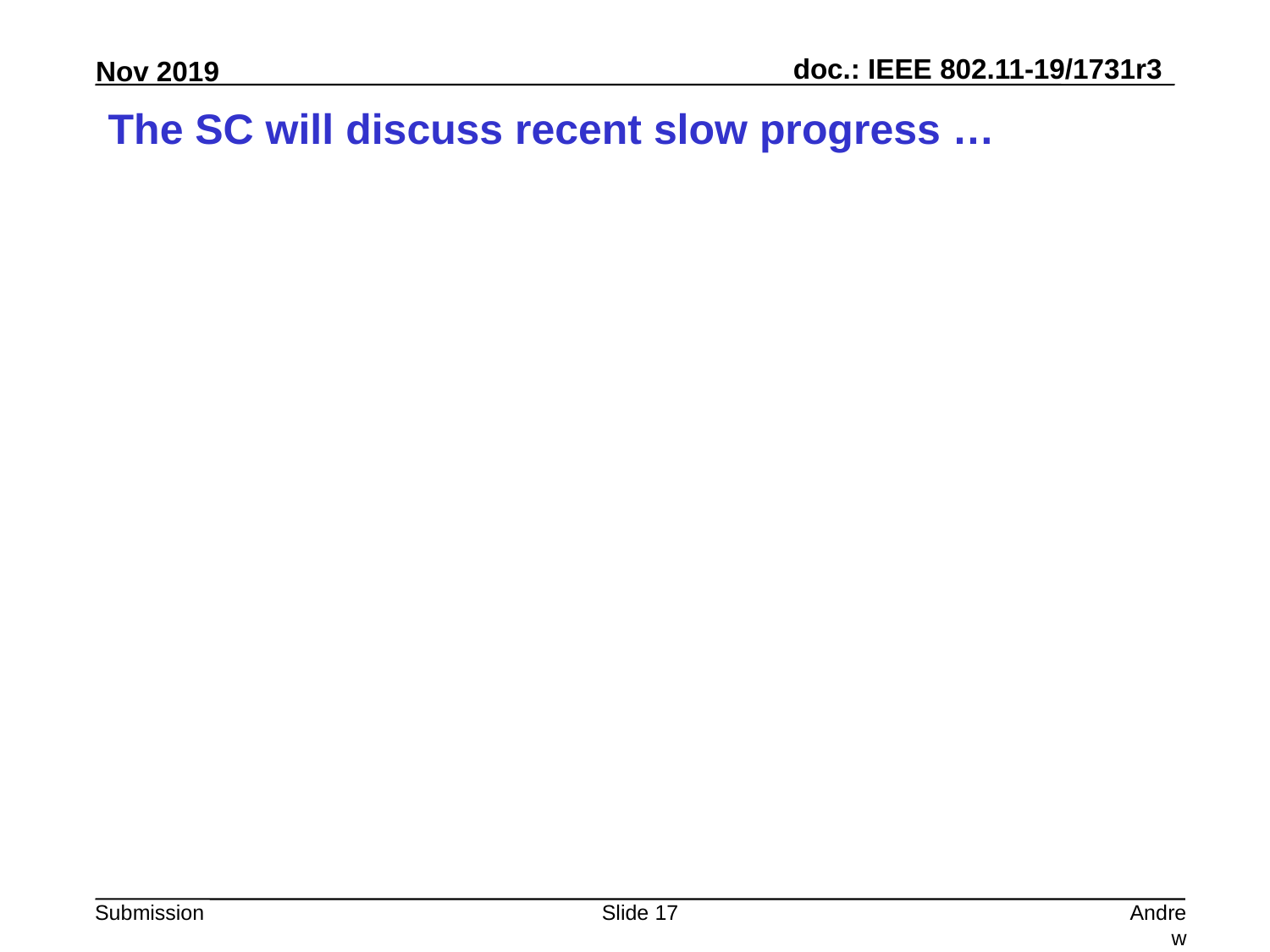

# The SC will discuss recent slow progress …

Slide 17
Andrew Myles, Cisco